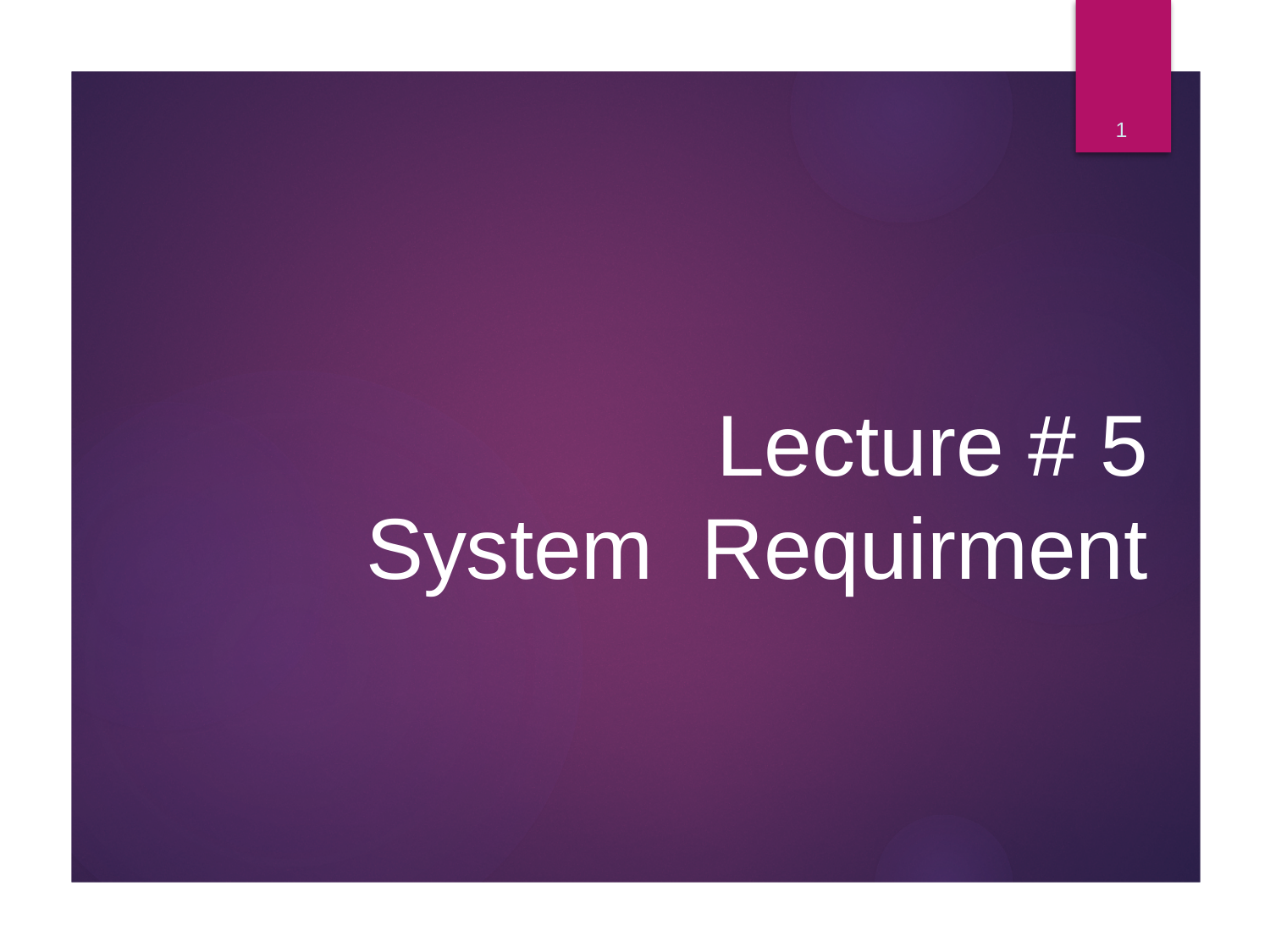

1
# Lecture # 5 System  Requirment